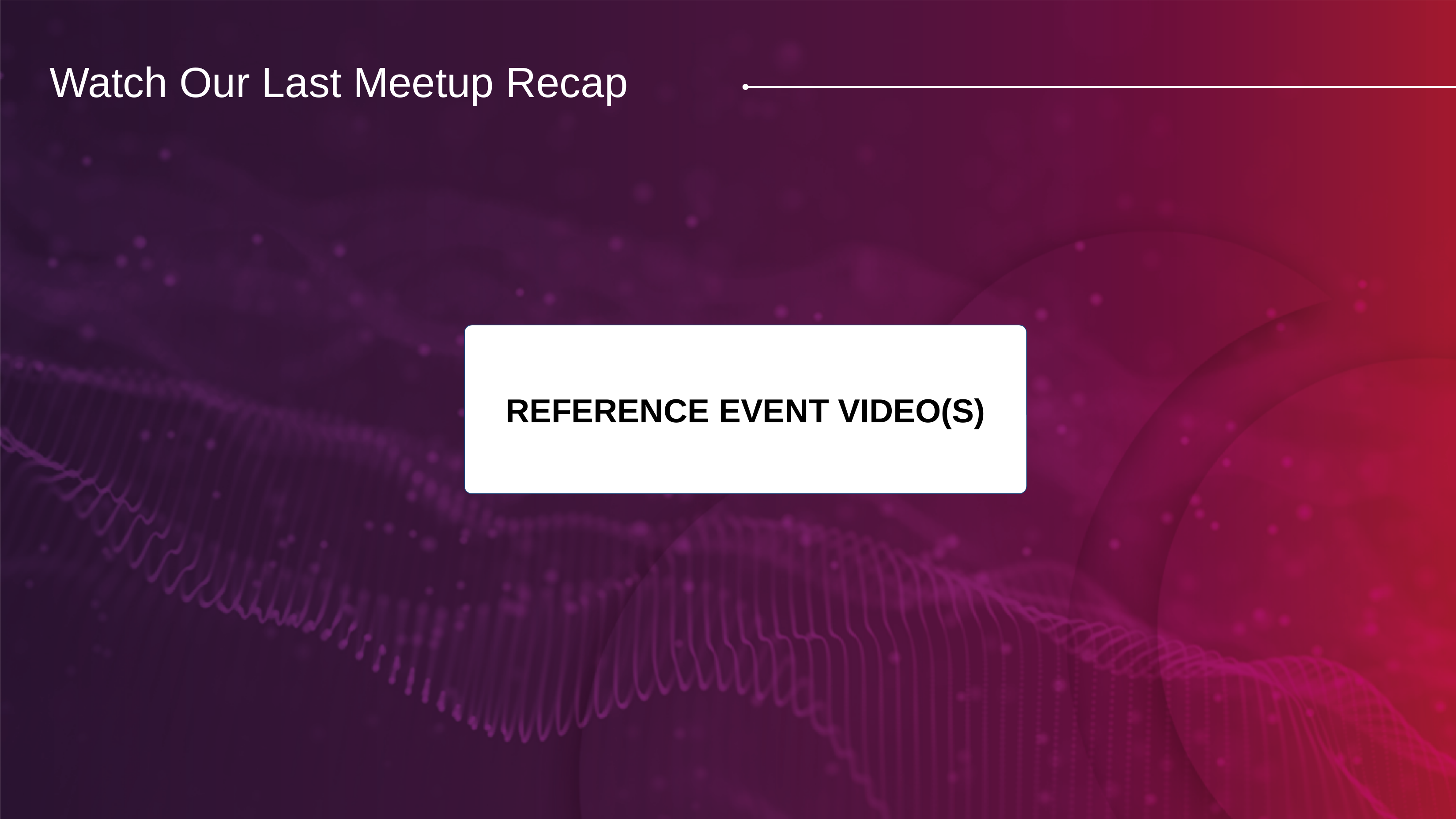

Watch Our Last Meetup Recap
REFERENCE EVENT VIDEO(S)